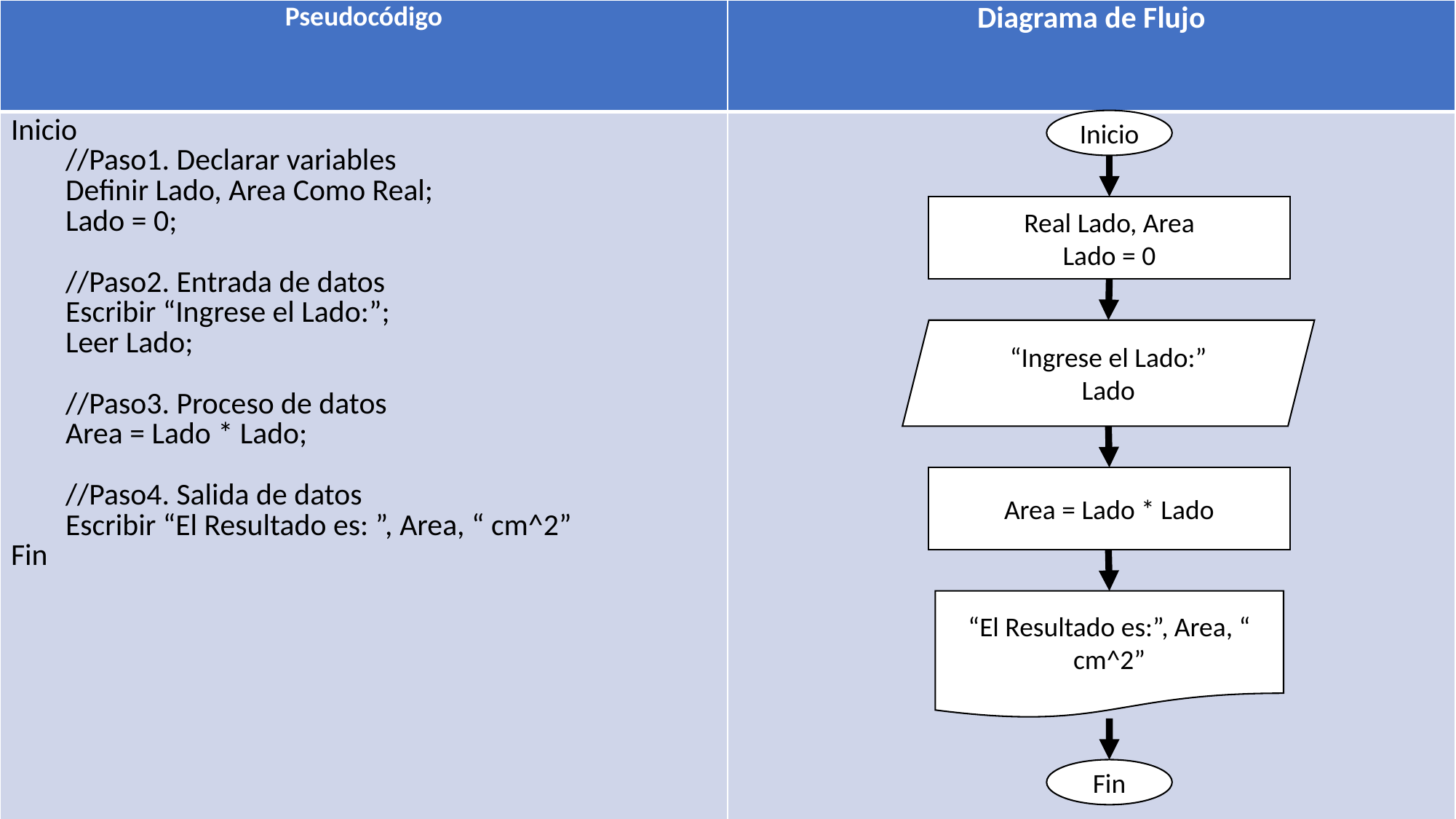

| Pseudocódigo | Diagrama de Flujo |
| --- | --- |
| Inicio //Paso1. Declarar variables Definir Lado, Area Como Real; Lado = 0; //Paso2. Entrada de datos Escribir “Ingrese el Lado:”; Leer Lado; //Paso3. Proceso de datos Area = Lado \* Lado; //Paso4. Salida de datos Escribir “El Resultado es: ”, Area, “ cm^2” Fin |  |
Inicio
Real Lado, Area
Lado = 0
“Ingrese el Lado:”
Lado
Area = Lado * Lado
“El Resultado es:”, Area, “ cm^2”
Fin